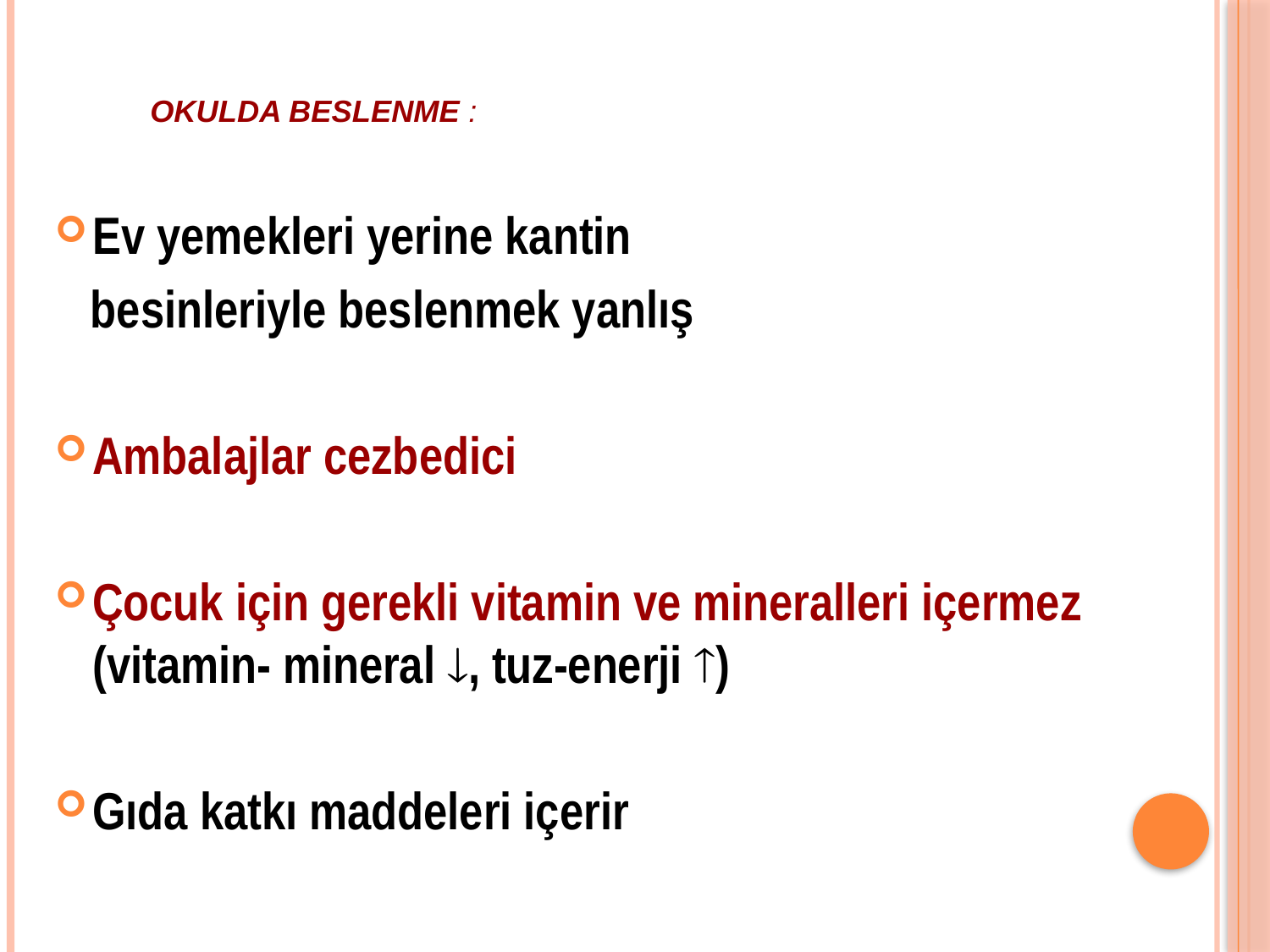

Okulda Beslenme :

Ev yemekleri yerine kantin
   besinleriyle beslenmek yanlış

Ambalajlar cezbedici

Çocuk için gerekli vitamin ve mineralleri içermez (vitamin- mineral ↓, tuz-enerji ­)

Gıda katkı maddeleri içerir